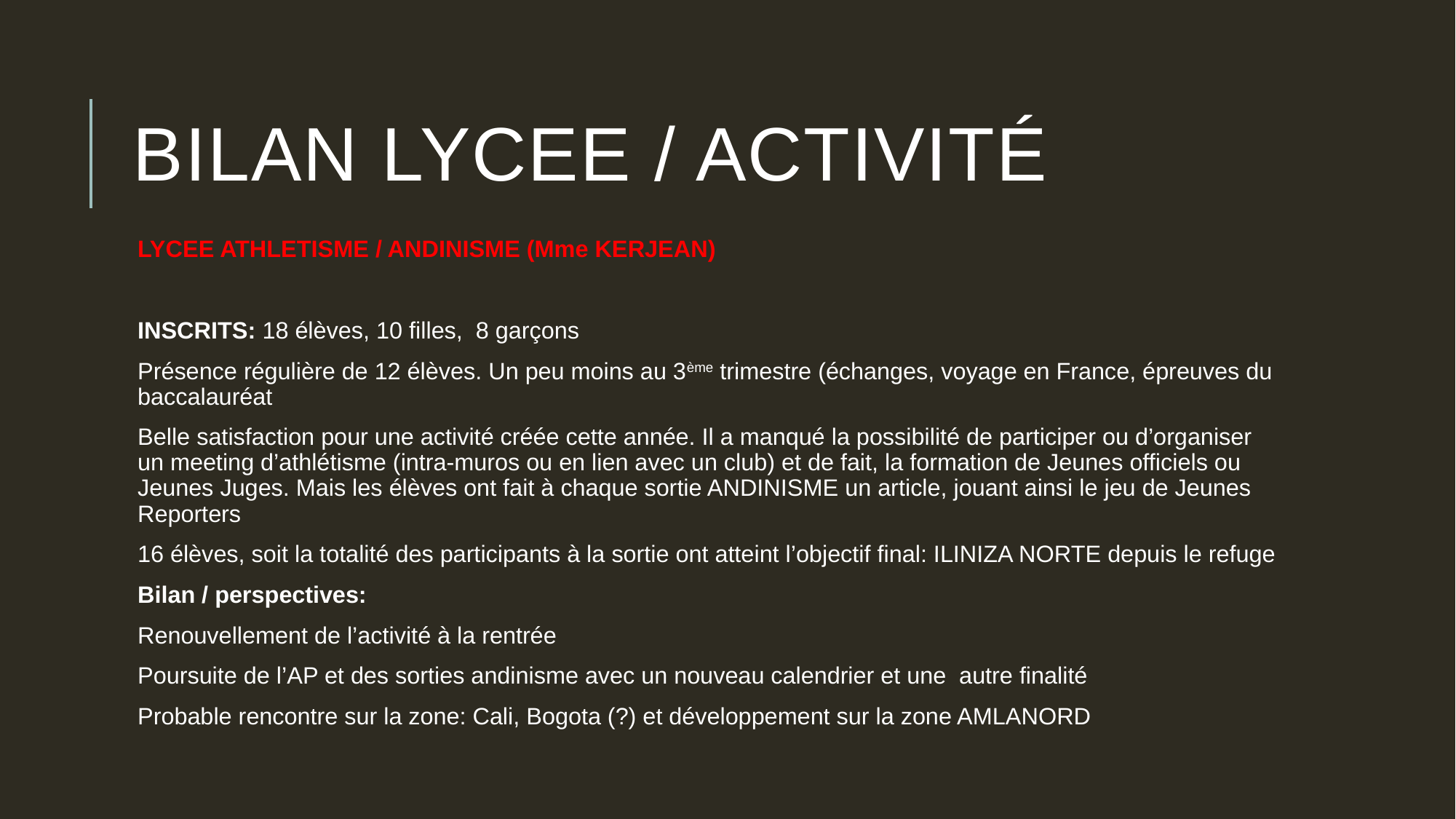

# Bilan LYCEE / activité
LYCEE ATHLETISME / ANDINISME (Mme KERJEAN)

INSCRITS: 18 élèves, 10 filles,  8 garçons
Présence régulière de 12 élèves. Un peu moins au 3ème trimestre (échanges, voyage en France, épreuves du baccalauréat
Belle satisfaction pour une activité créée cette année. Il a manqué la possibilité de participer ou d’organiser un meeting d’athlétisme (intra-muros ou en lien avec un club) et de fait, la formation de Jeunes officiels ou Jeunes Juges. Mais les élèves ont fait à chaque sortie ANDINISME un article, jouant ainsi le jeu de Jeunes Reporters
16 élèves, soit la totalité des participants à la sortie ont atteint l’objectif final: ILINIZA NORTE depuis le refuge
Bilan / perspectives:
Renouvellement de l’activité à la rentrée
Poursuite de l’AP et des sorties andinisme avec un nouveau calendrier et une  autre finalité
Probable rencontre sur la zone: Cali, Bogota (?) et développement sur la zone AMLANORD